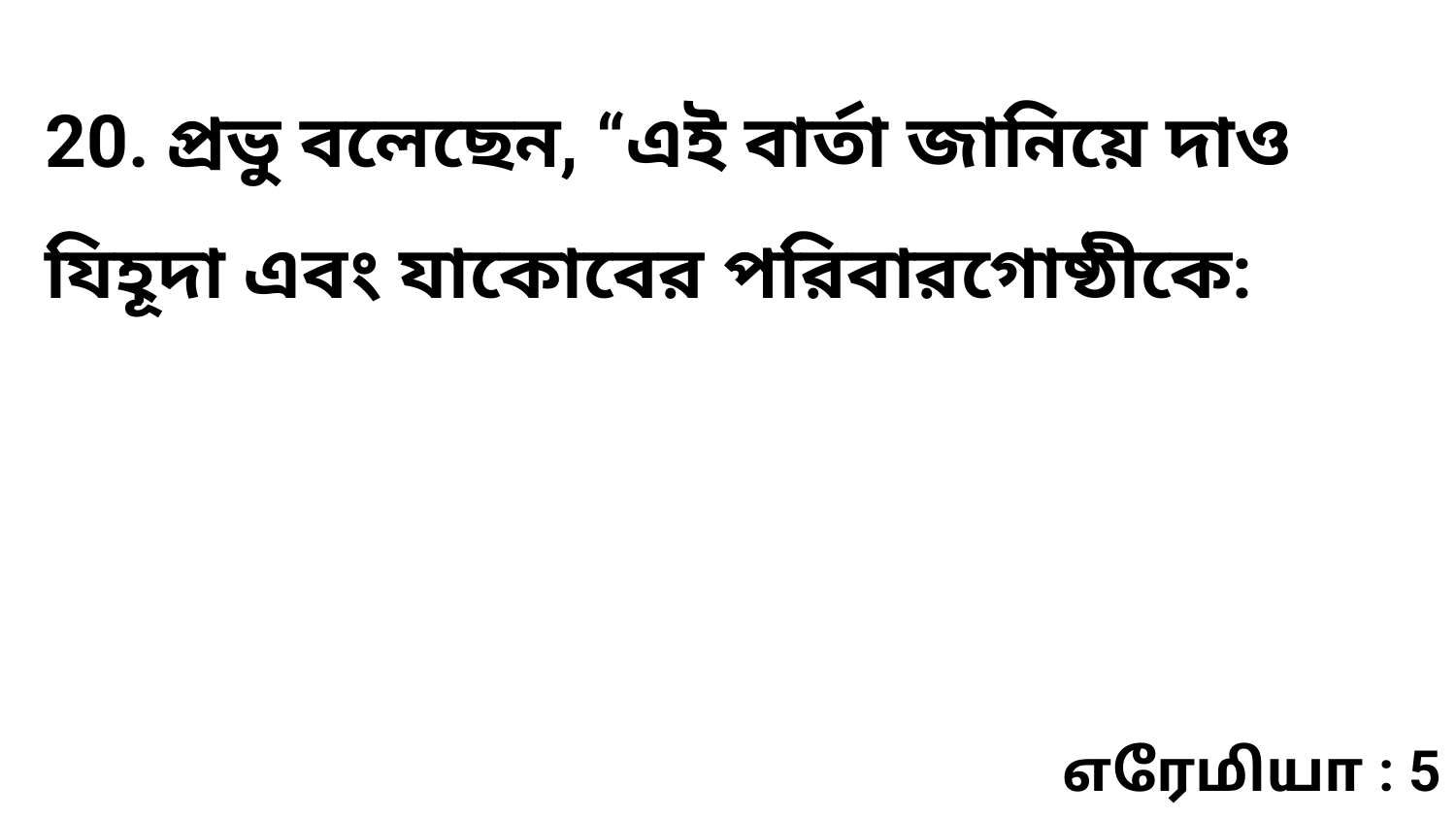

20. প্রভু বলেছেন, “এই বার্তা জানিয়ে দাও যিহূদা এবং যাকোবের পরিবারগোষ্ঠীকে:
எரேமியா : 5